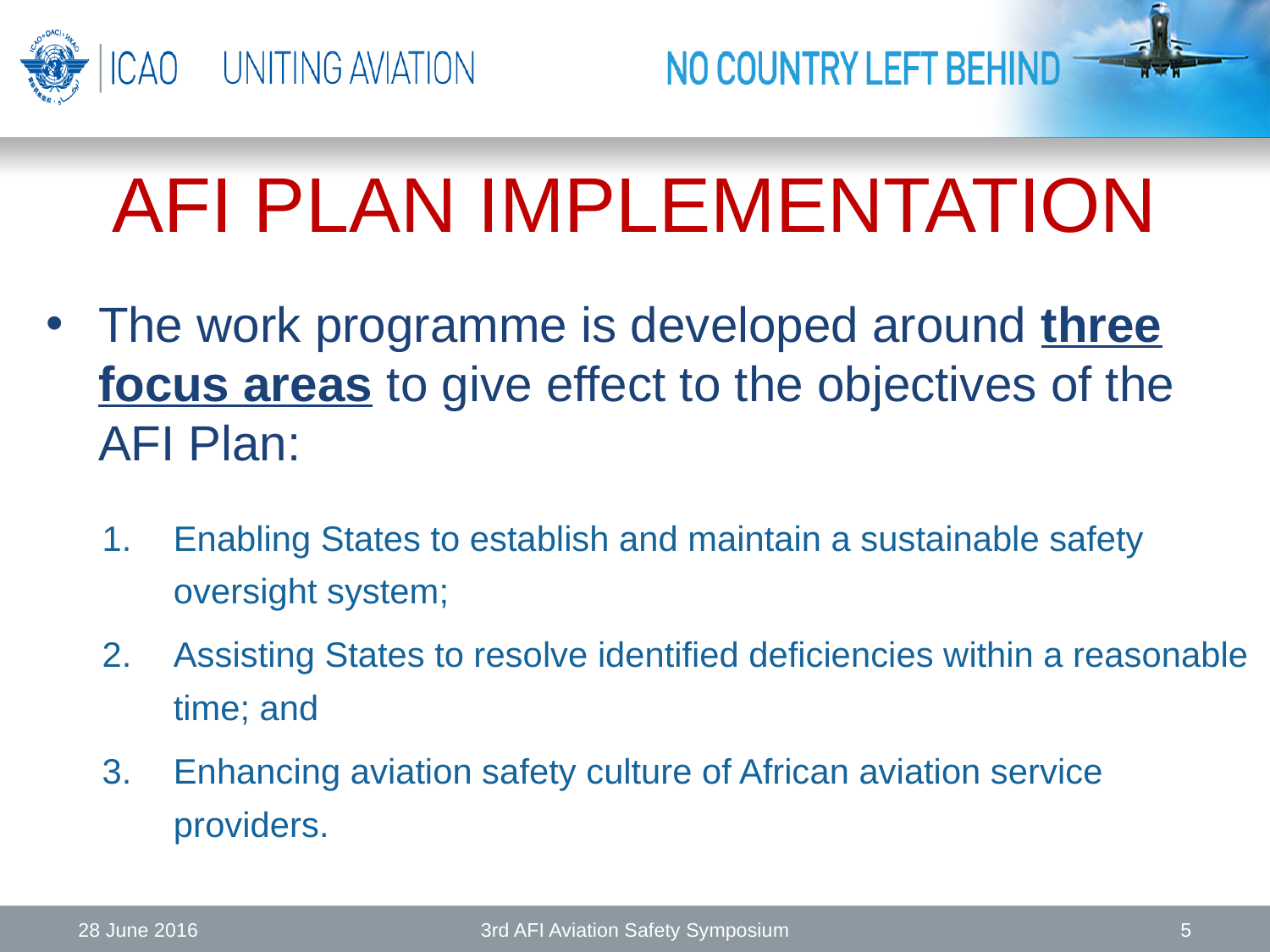

AFI PLAN IMPLEMENTATION
The work programme is developed around three focus areas to give effect to the objectives of the AFI Plan:

Enabling States to establish and maintain a sustainable safety oversight system;
Assisting States to resolve identified deficiencies within a reasonable time; and
Enhancing aviation safety culture of African aviation service providers.
28 June 2016
3rd AFI Aviation Safety Symposium
5